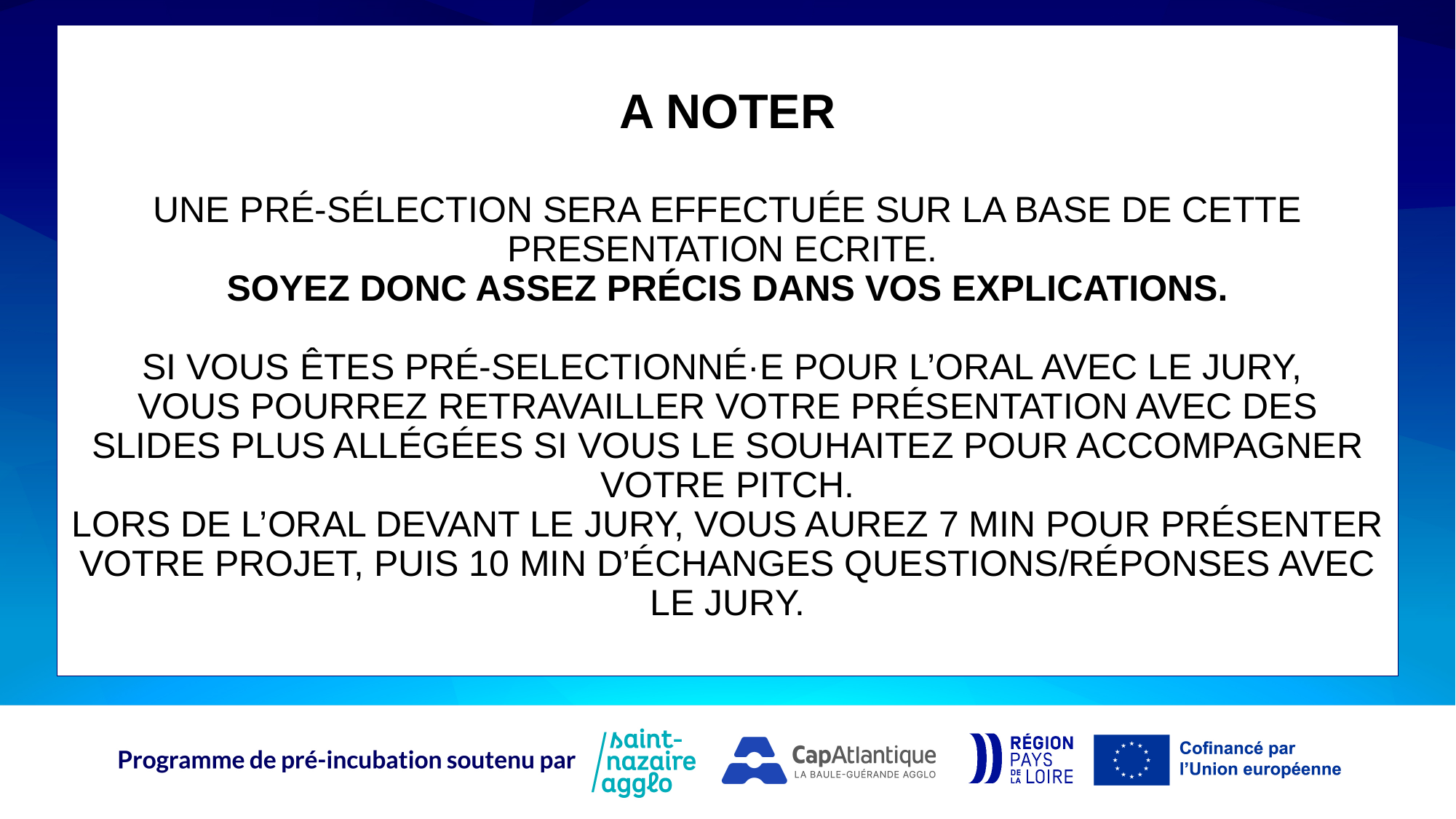

# A noter Une pré-Sélection sera effectuée sur LA BASE DE CETTE PRESENTATION ECRITE. SOYEZ DONC assez précis DANS VOS explications. Si VOUS êtes PRé-SELECTIONNé·e POUR l’ORAL AVEC LE JURY, VOUS POURREZ RETRAVAILLER VOTRE Présentation AVEC DES SLIDES PLUS allégées SI VOUS LE SOUHAITEZ POUR ACCOMPAGNER VOTRE PITCH. Lors de l’oral devant le jury, vous aurez 7 min pour présenter votre projet, puis 10 min d’échanges questions/réponses avec le jury.